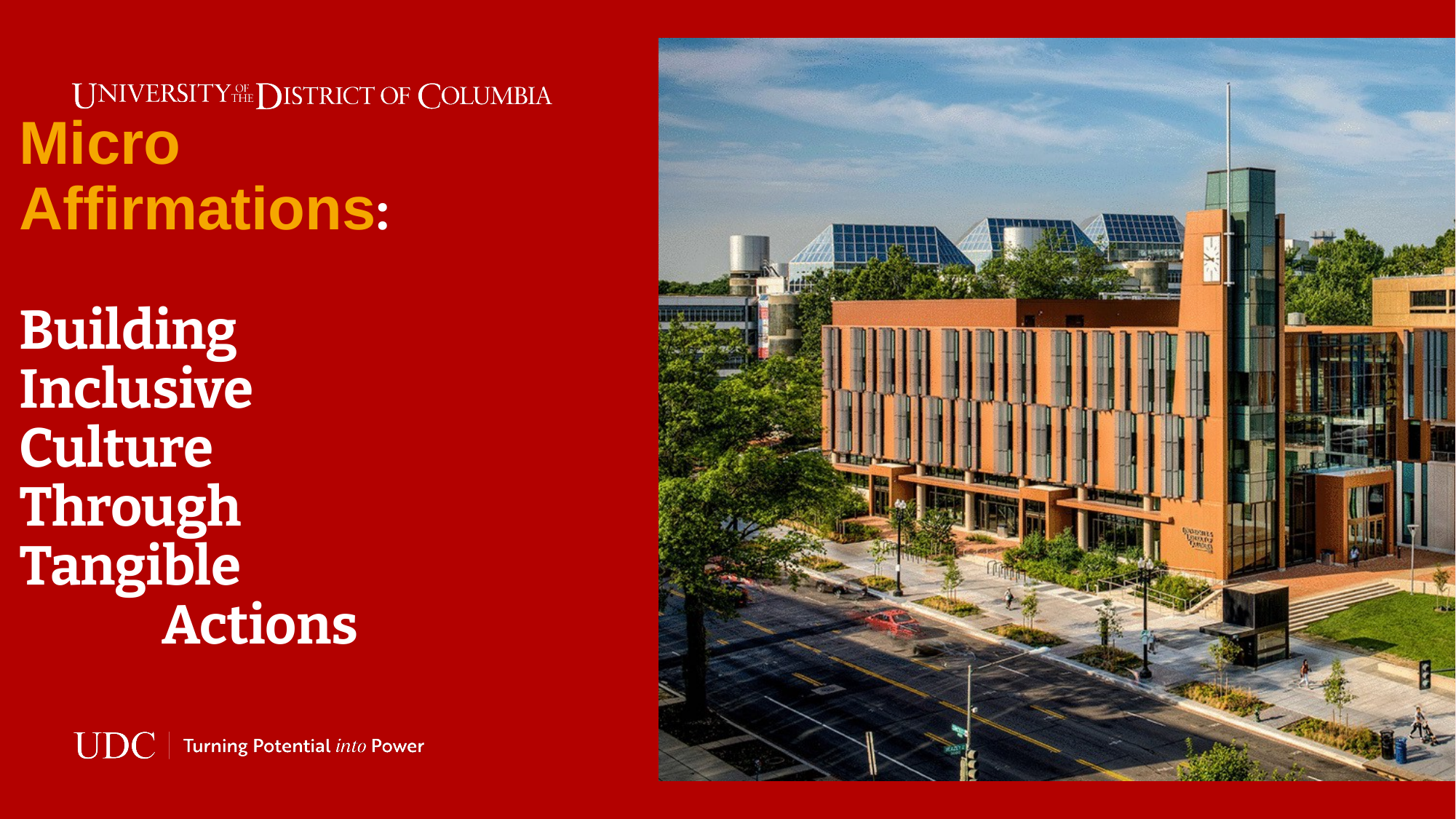

# Micro Affirmations: Building Inclusive Culture Through Tangible                Actions